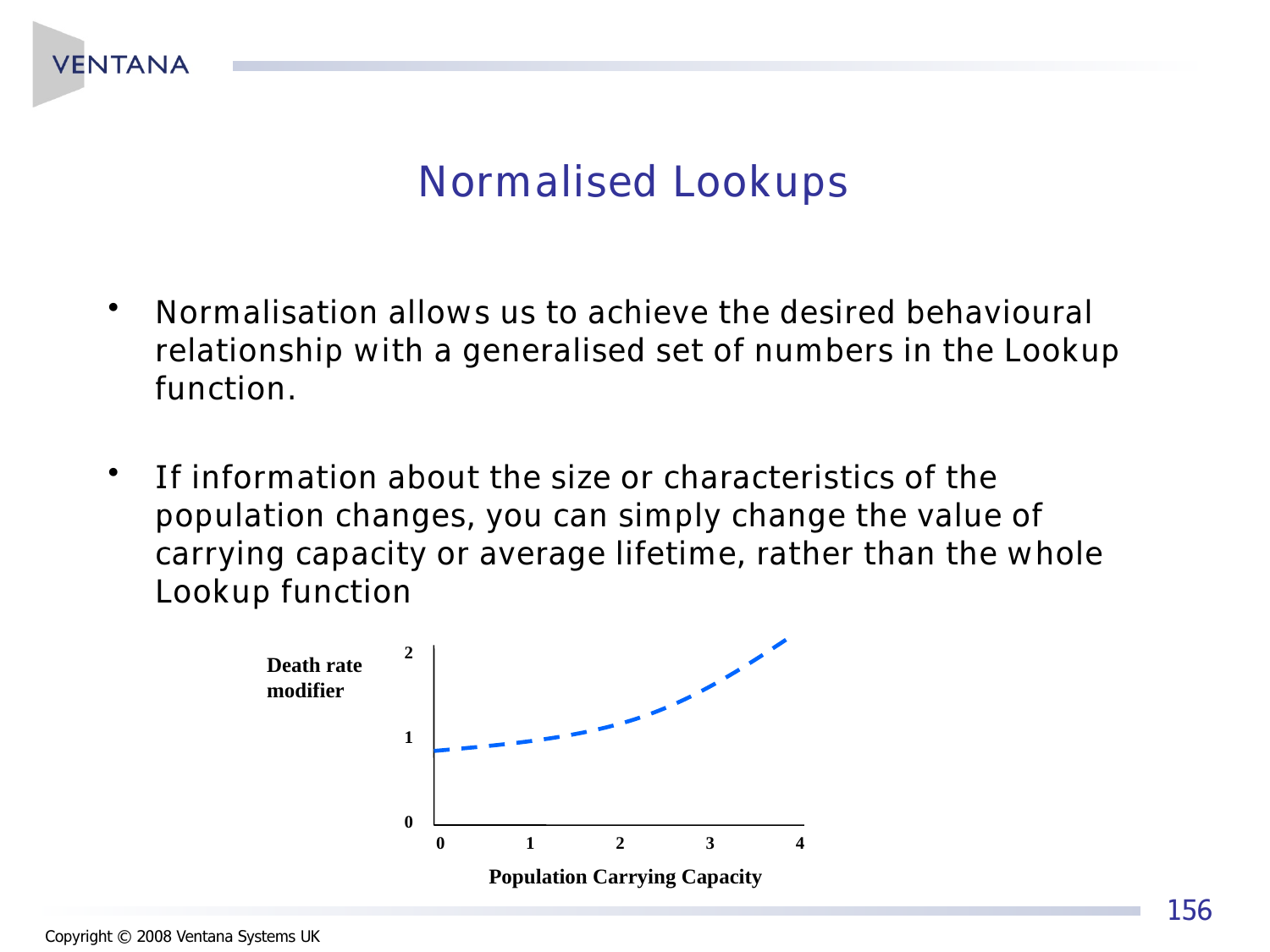

# Normalised Lookups
Normalisation allows us to achieve the desired behavioural relationship with a generalised set of numbers in the Lookup function.

If information about the size or characteristics of the population changes, you can simply change the value of carrying capacity or average lifetime, rather than the whole Lookup function
2

Death rate
modifier

1
0
0

1
2
3
4
Population Carrying Capacity